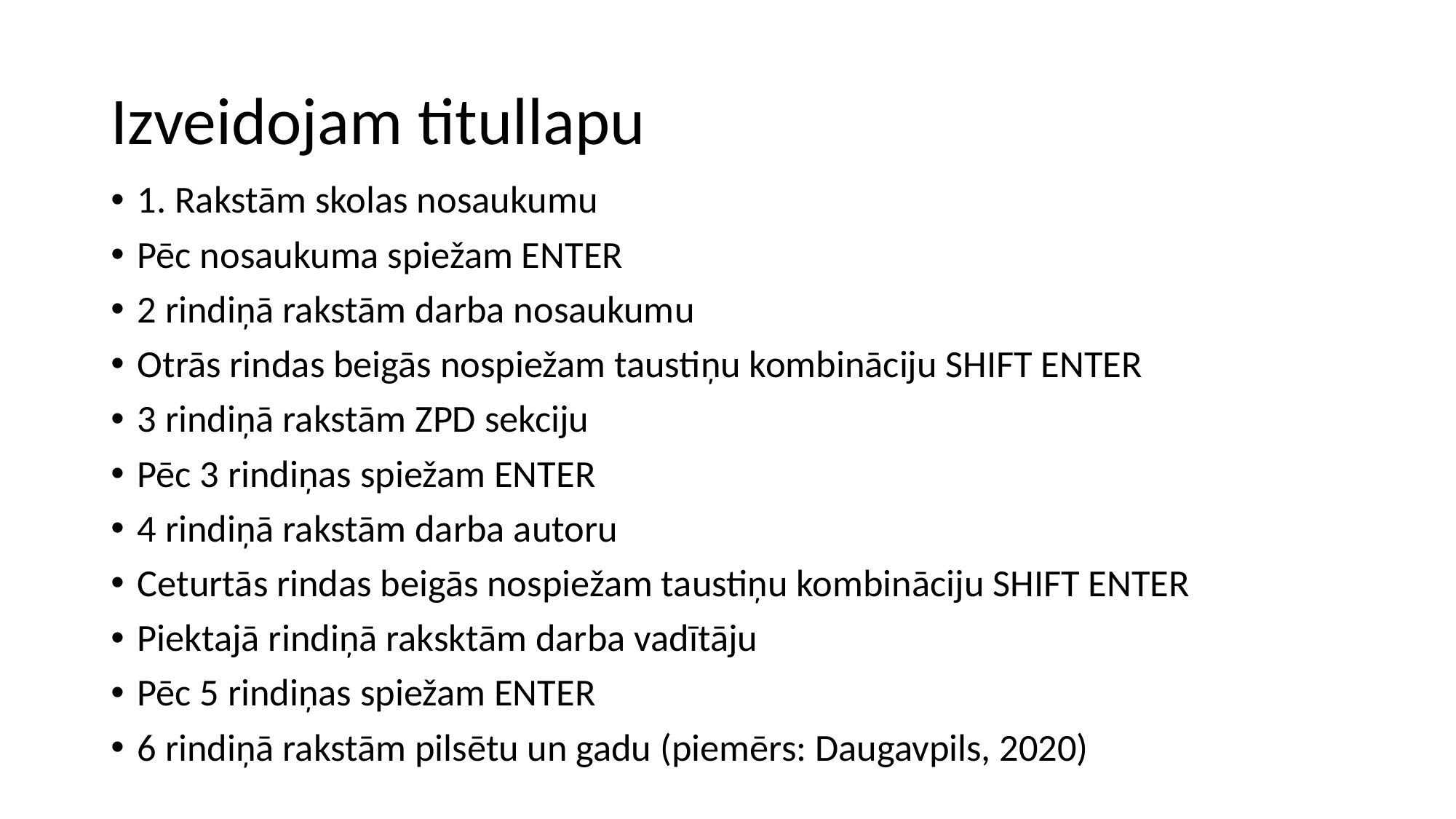

# Izveidojam titullapu
1. Rakstām skolas nosaukumu
Pēc nosaukuma spiežam ENTER
2 rindiņā rakstām darba nosaukumu
Otrās rindas beigās nospiežam taustiņu kombināciju SHIFT ENTER
3 rindiņā rakstām ZPD sekciju
Pēc 3 rindiņas spiežam ENTER
4 rindiņā rakstām darba autoru
Ceturtās rindas beigās nospiežam taustiņu kombināciju SHIFT ENTER
Piektajā rindiņā raksktām darba vadītāju
Pēc 5 rindiņas spiežam ENTER
6 rindiņā rakstām pilsētu un gadu (piemērs: Daugavpils, 2020)